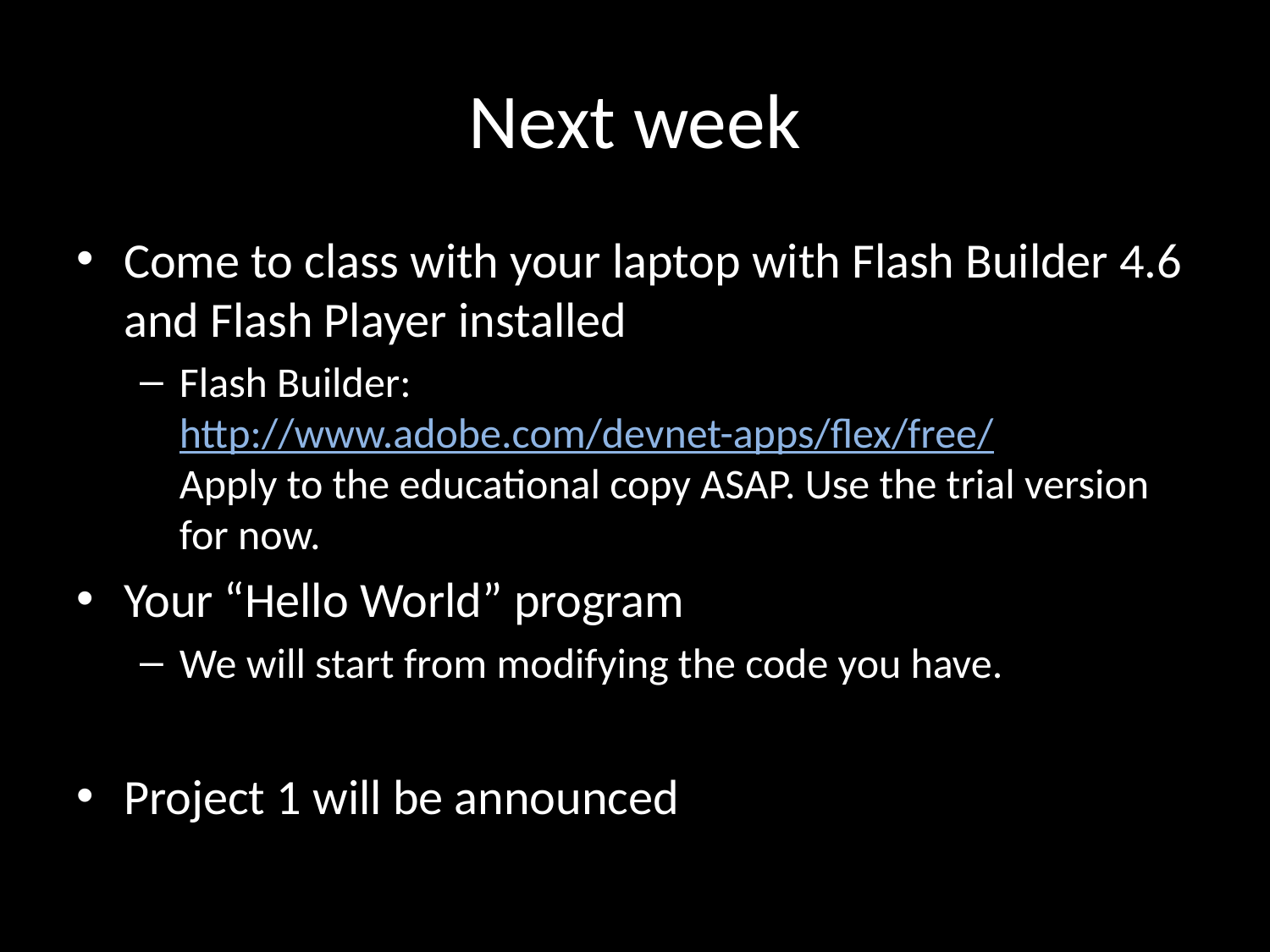

# Next week
Come to class with your laptop with Flash Builder 4.6 and Flash Player installed
Flash Builder:
http://www.adobe.com/devnet-apps/flex/free/
Apply to the educational copy ASAP. Use the trial version for now.
Your “Hello World” program
We will start from modifying the code you have.

Project 1 will be announced